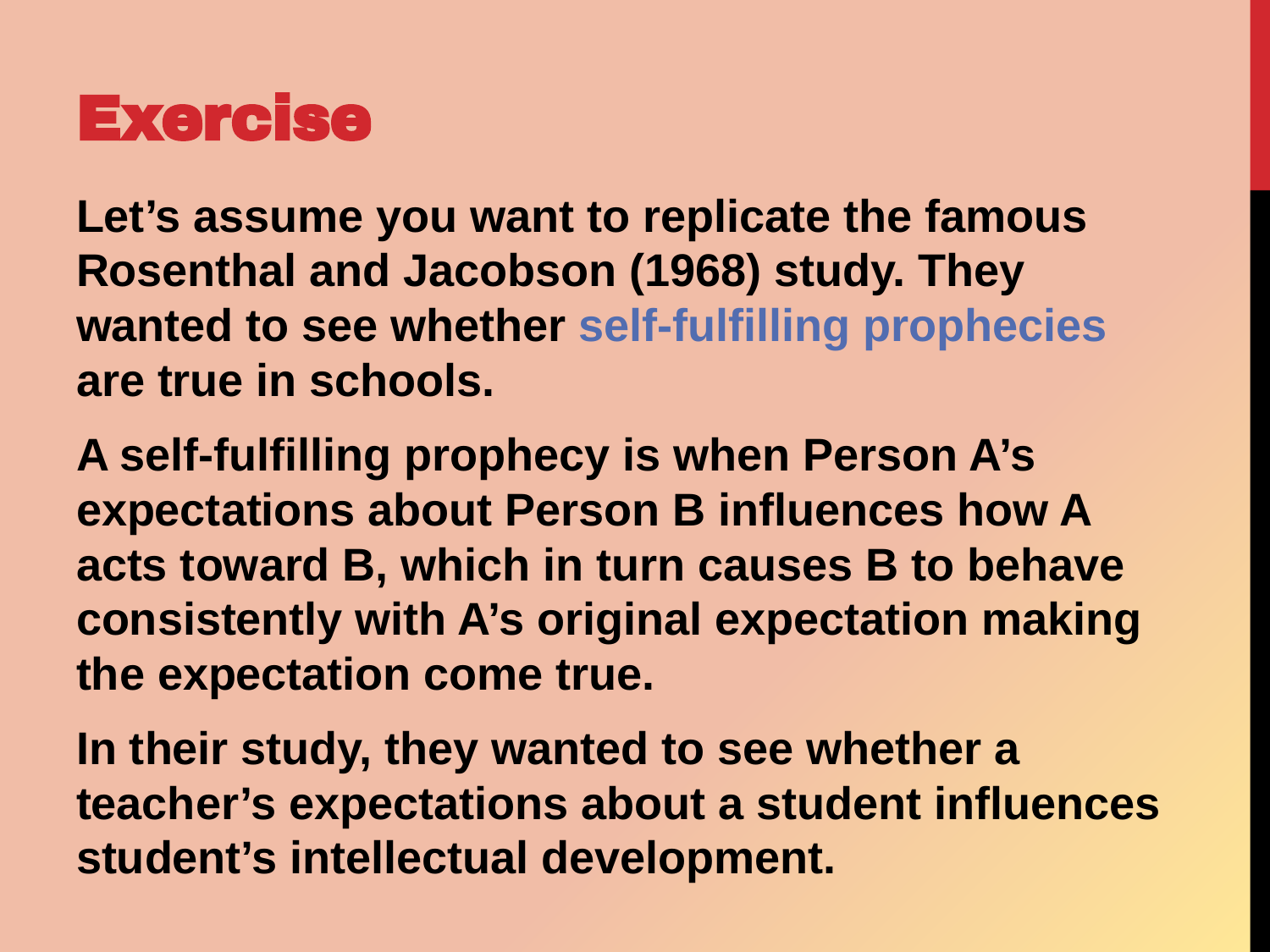

# Exercise
Let’s assume you want to replicate the famous Rosenthal and Jacobson (1968) study. They wanted to see whether self-fulfilling prophecies are true in schools.
A self-fulfilling prophecy is when Person A’s expectations about Person B influences how A acts toward B, which in turn causes B to behave consistently with A’s original expectation making the expectation come true.
In their study, they wanted to see whether a teacher’s expectations about a student influences student’s intellectual development.